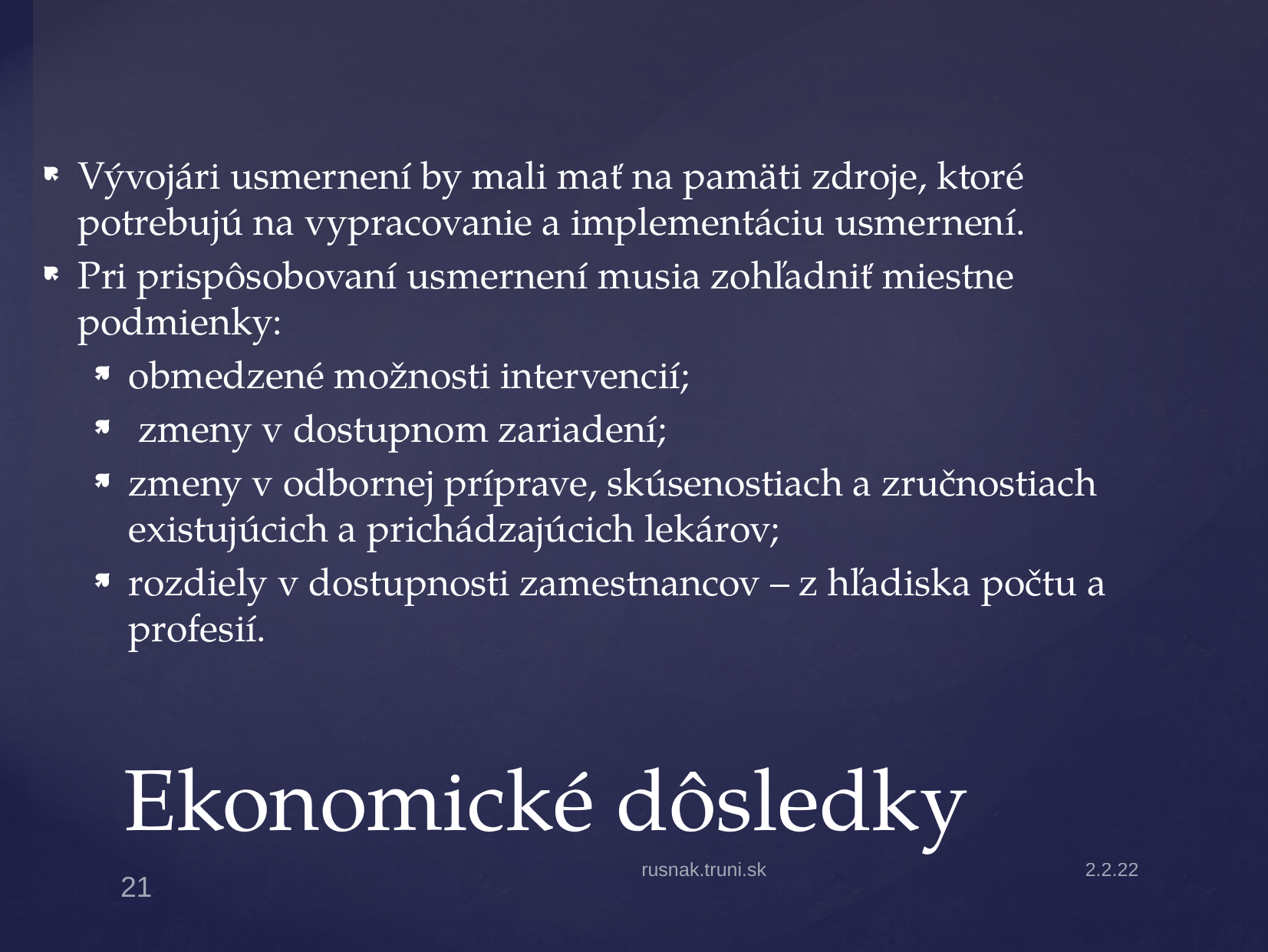

Vývojári usmernení by mali mať na pamäti zdroje, ktoré  potrebujú na vypracovanie a implementáciu usmernení.
Pri prispôsobovaní usmernení musia zohľadniť miestne podmienky:
obmedzené možnosti intervencií;
 zmeny v dostupnom zariadení;
zmeny v odbornej príprave, skúsenostiach a zručnostiach existujúcich a prichádzajúcich lekárov;
rozdiely v dostupnosti zamestnancov – z hľadiska počtu a profesií.
# Ekonomické dôsledky
rusnak.truni.sk
2.2.22
21